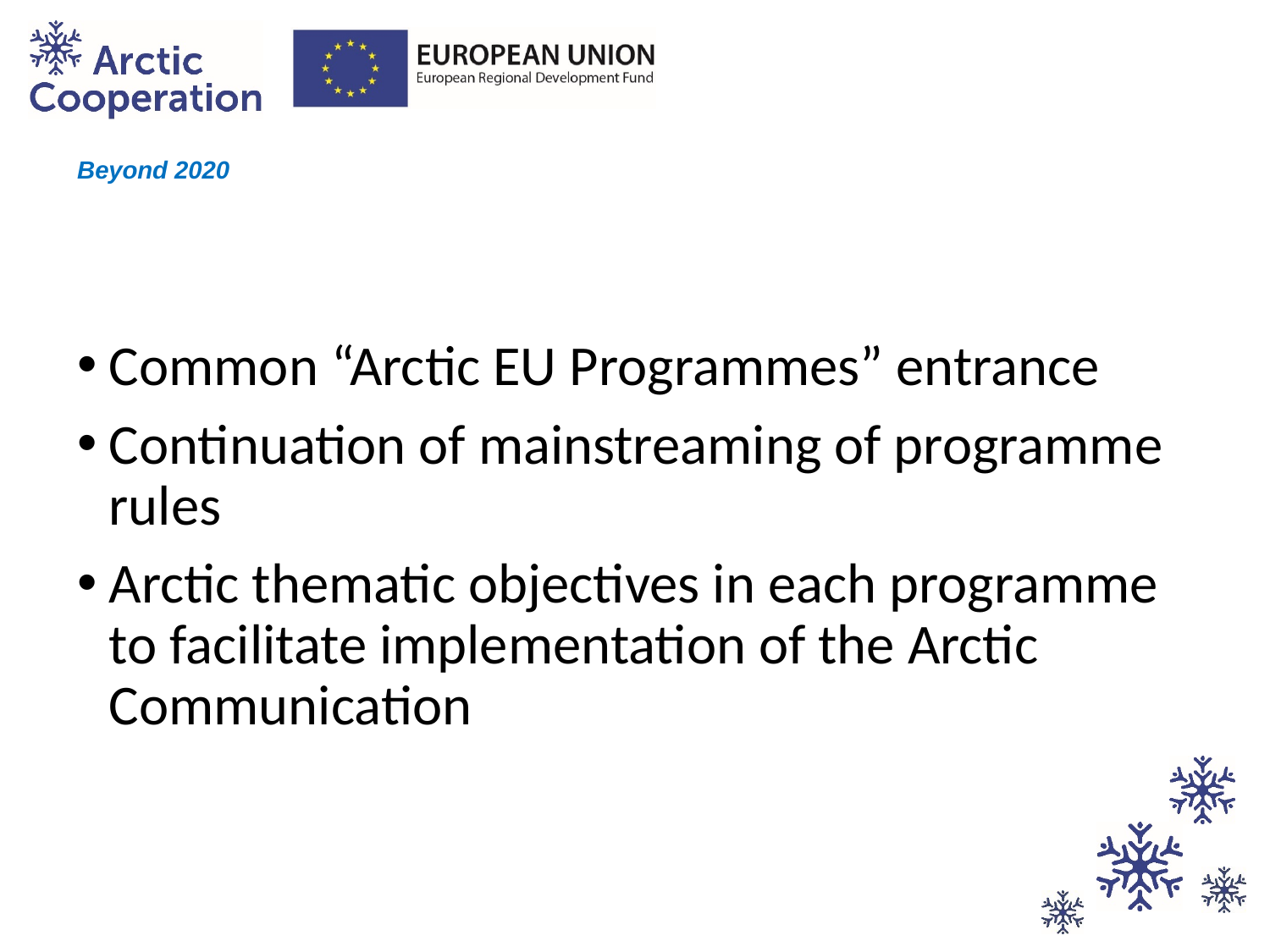

# Beyond 2020

Common “Arctic EU Programmes” entrance
Continuation of mainstreaming of programme rules
Arctic thematic objectives in each programme to facilitate implementation of the Arctic Communication